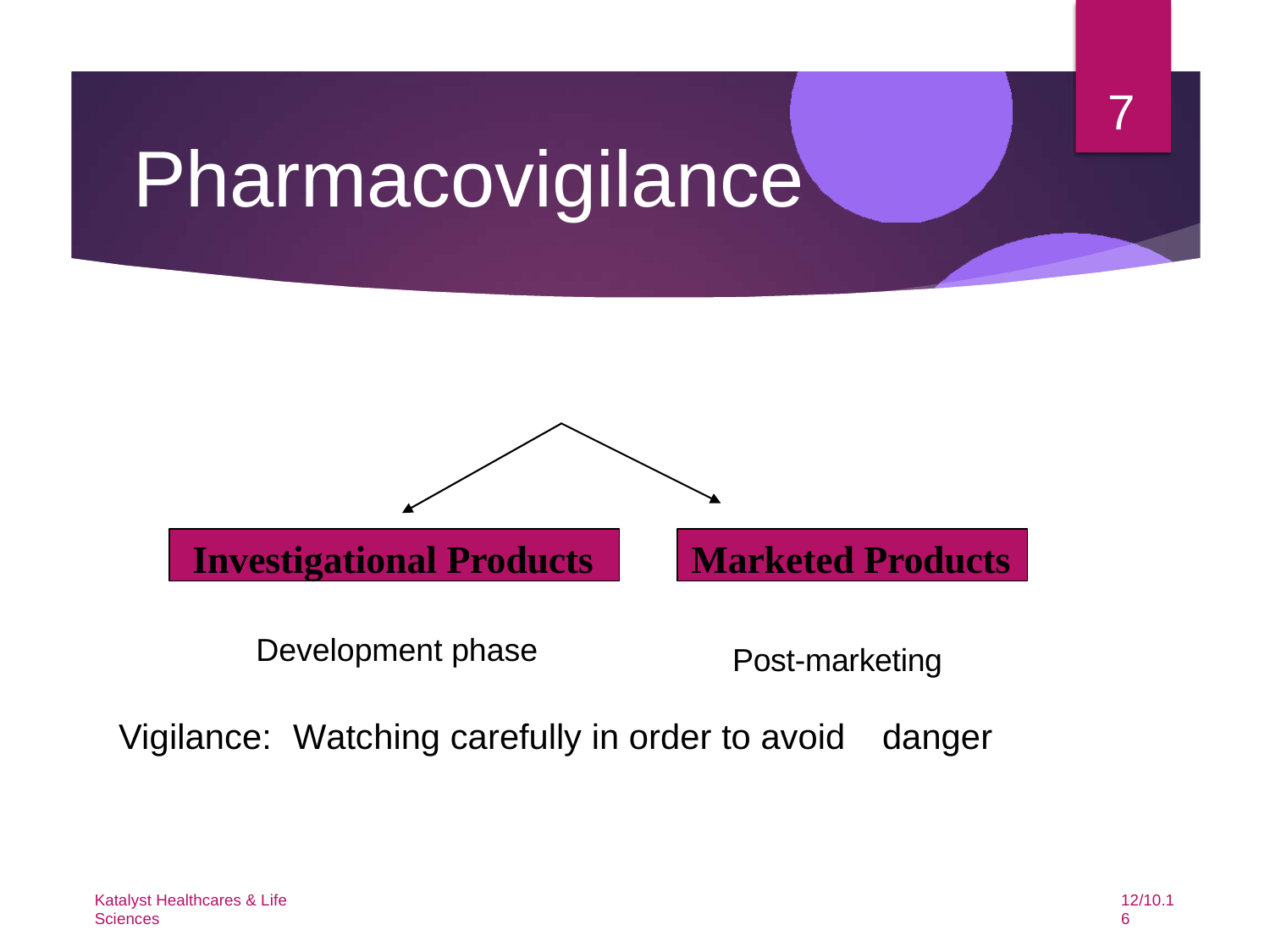

7
# Pharmacovigilance

Investigational Products
Marketed Products
Development phase
Post-marketing
Vigilance:	Watching carefully in order to avoid	danger
Katalyst Healthcares & Life Sciences
12/10.16